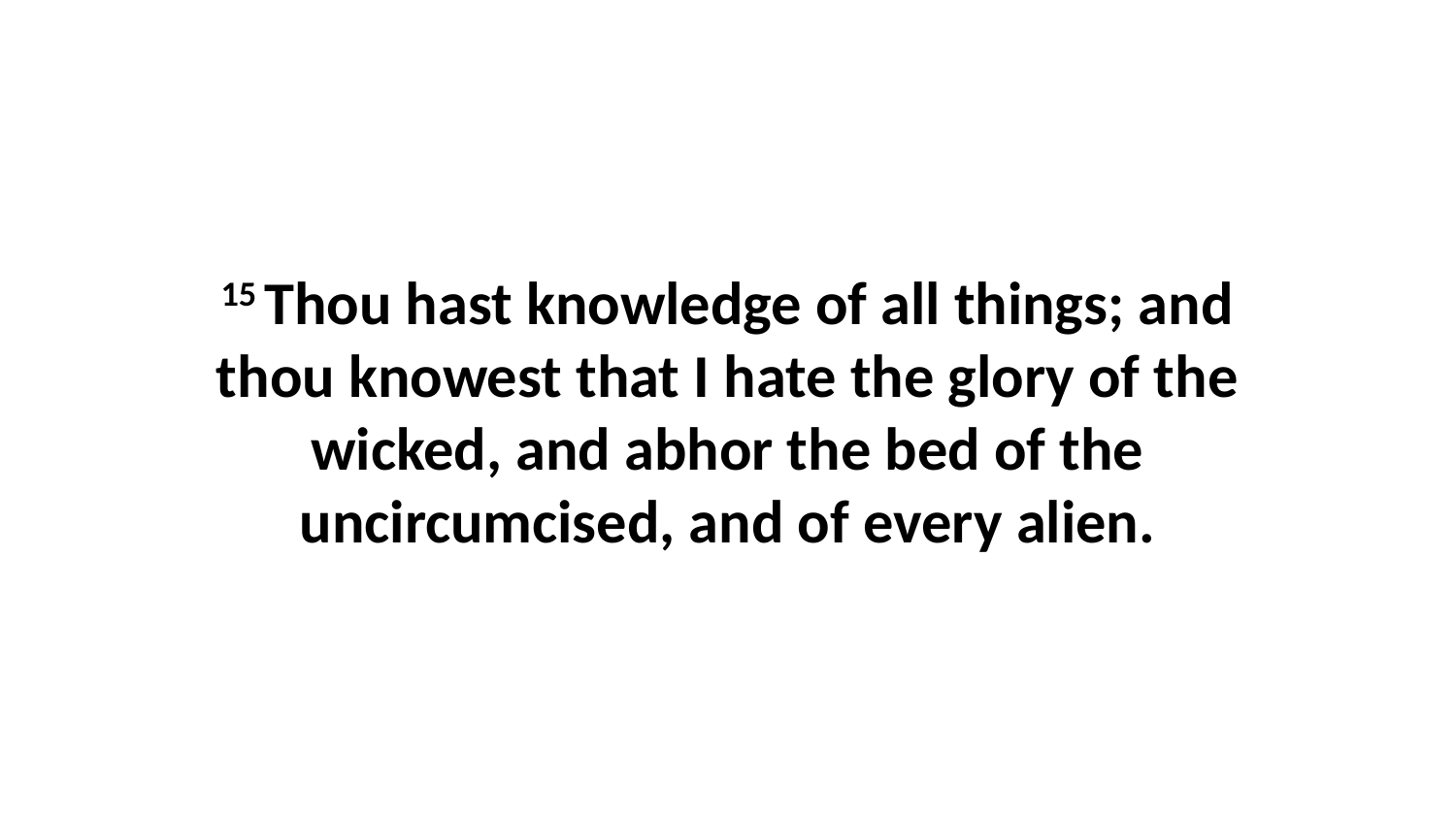

15 Thou hast knowledge of all things; and thou knowest that I hate the glory of the wicked, and abhor the bed of the uncircumcised, and of every alien.